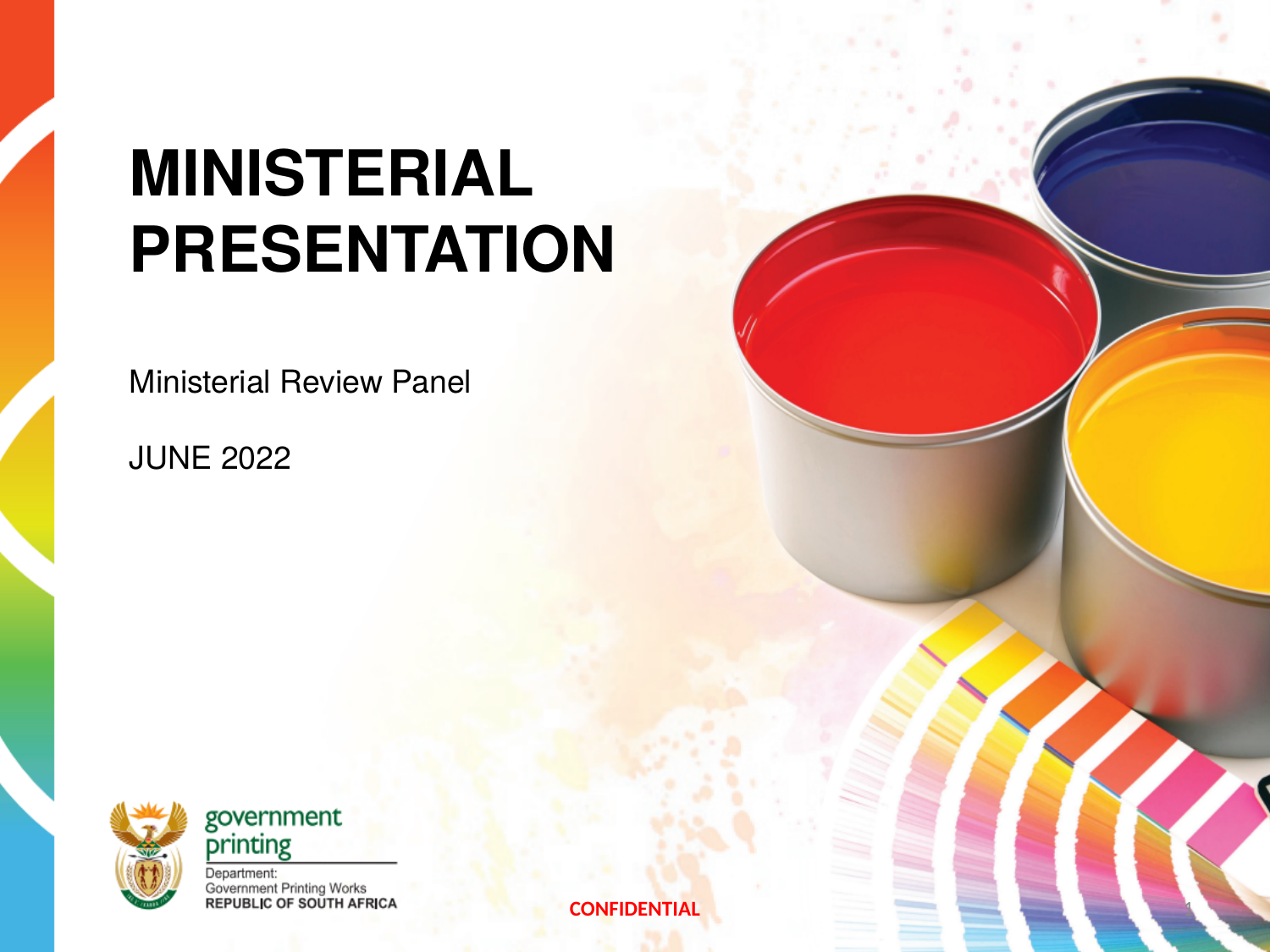

MINISTERIAL PRESENTATION

Ministerial Review Panel

JUNE 2022
CONFIDENTIAL
1